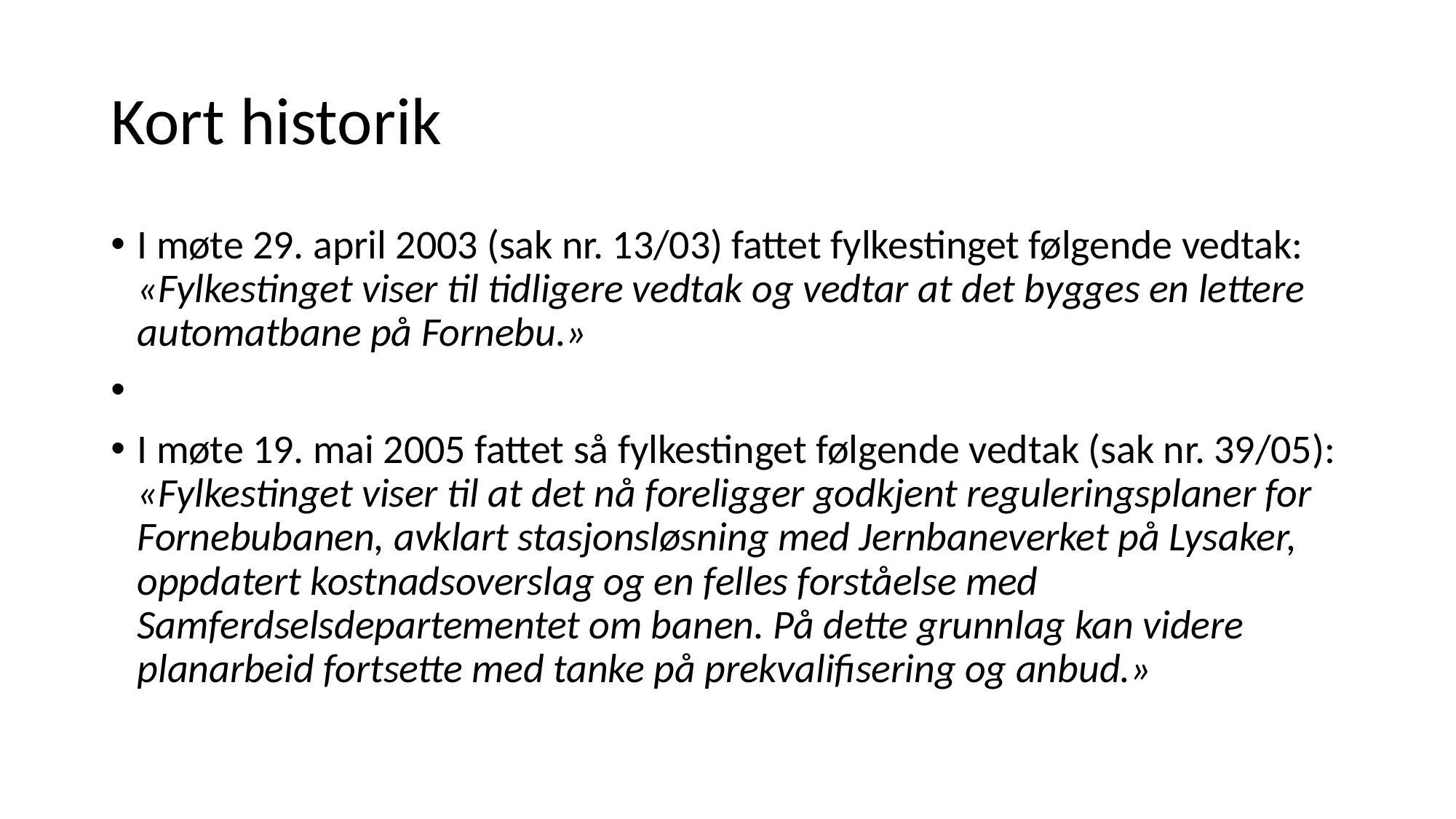

# Kort historik
I møte 29. april 2003 (sak nr. 13/03) fattet fylkestinget følgende vedtak: «Fylkestinget viser til tidligere vedtak og vedtar at det bygges en lettere automatbane på Fornebu.»

I møte 19. mai 2005 fattet så fylkestinget følgende vedtak (sak nr. 39/05): «Fylkestinget viser til at det nå foreligger godkjent reguleringsplaner for Fornebubanen, avklart stasjonsløsning med Jernbaneverket på Lysaker, oppdatert kostnadsoverslag og en felles forståelse med Samferdselsdepartementet om banen. På dette grunnlag kan videre planarbeid fortsette med tanke på prekvalifisering og anbud.»